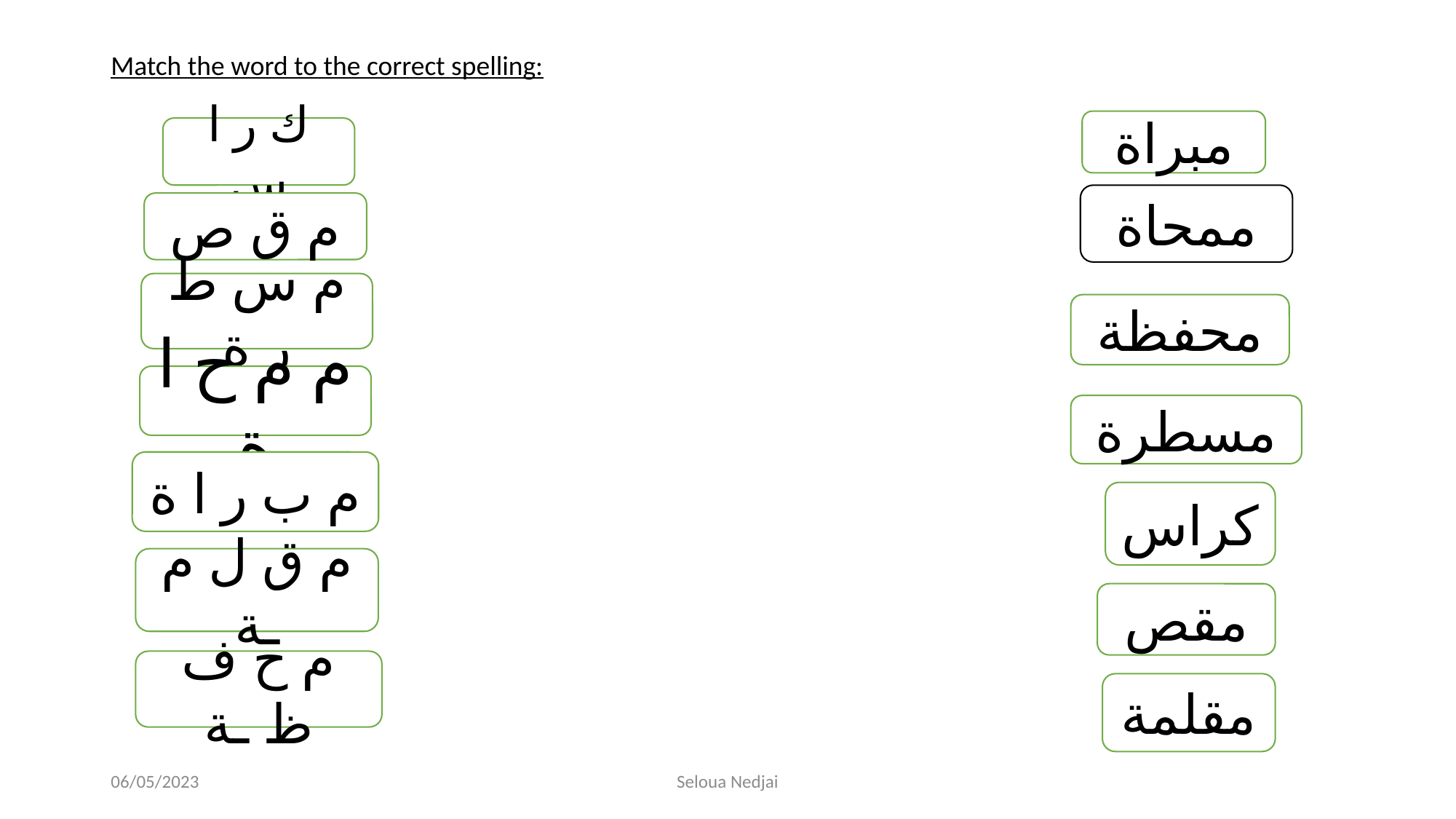

# Match the word to the correct spelling:
مبراة
ك ر ا س
ممحاة
م ق ص

م س ط ر ة
محفظة
م م ح ا ة
مسطرة
م ب ر ا ة
كراس
م ق ل م ـة
مقص
م ح ف ظ ـة
مقلمة
06/05/2023
Seloua Nedjai